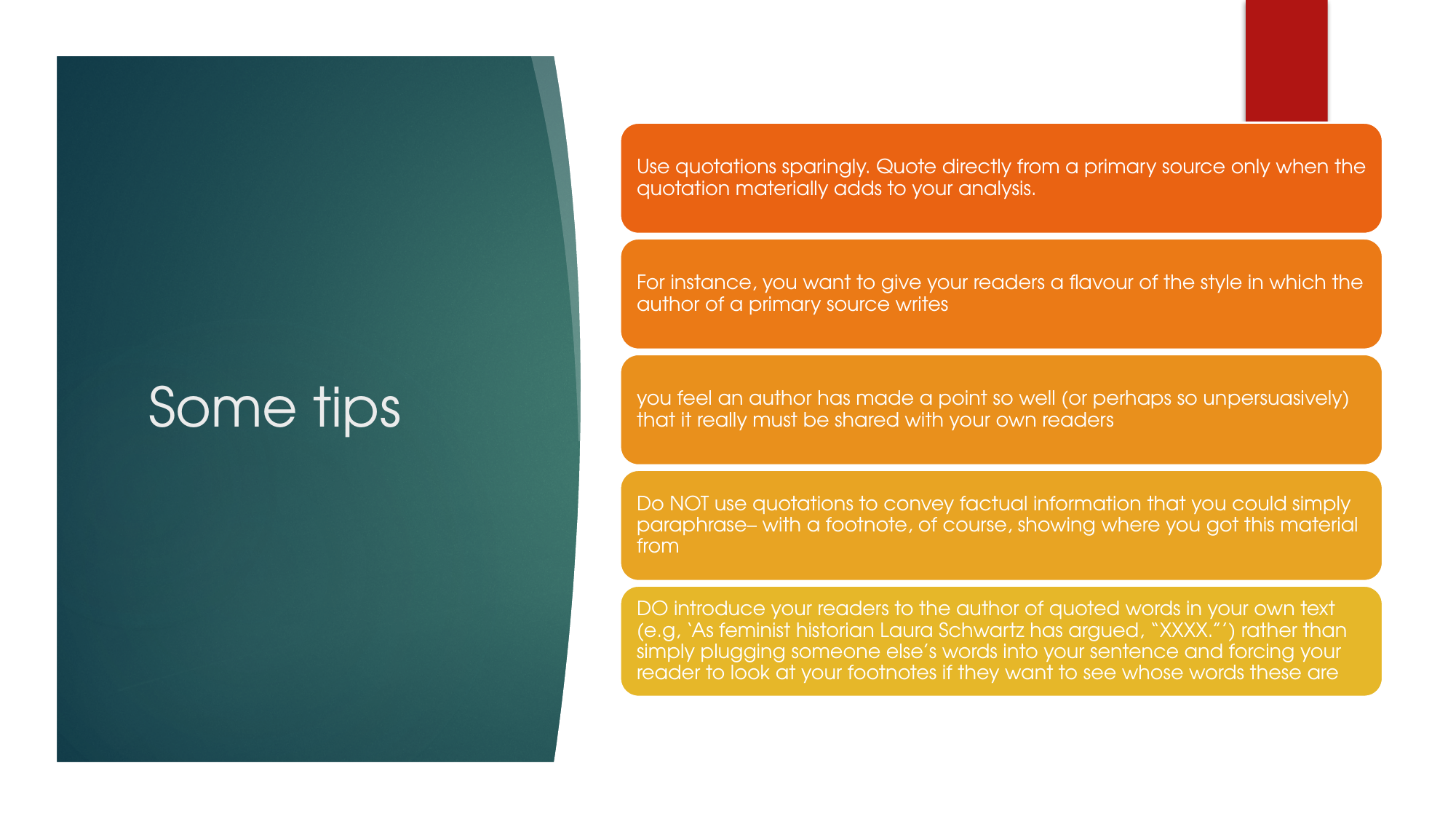

Use quotations sparingly. Quote directly from a primary source only when the quotation materially adds to your analysis.
For instance, you want to give your readers a flavour of the style in which the author of a primary source writes
you feel an author has made a point so well (or perhaps so unpersuasively) that it really must be shared with your own readers
Do NOT use quotations to convey factual information that you could simply paraphrase– with a footnote, of course, showing where you got this material from
DO introduce your readers to the author of quoted words in your own text (e.g, ‘As feminist historian Laura Schwartz has argued, “XXXX.”’) rather than simply plugging someone else’s words into your sentence and forcing your reader to look at your footnotes if they want to see whose words these are
# Some tips